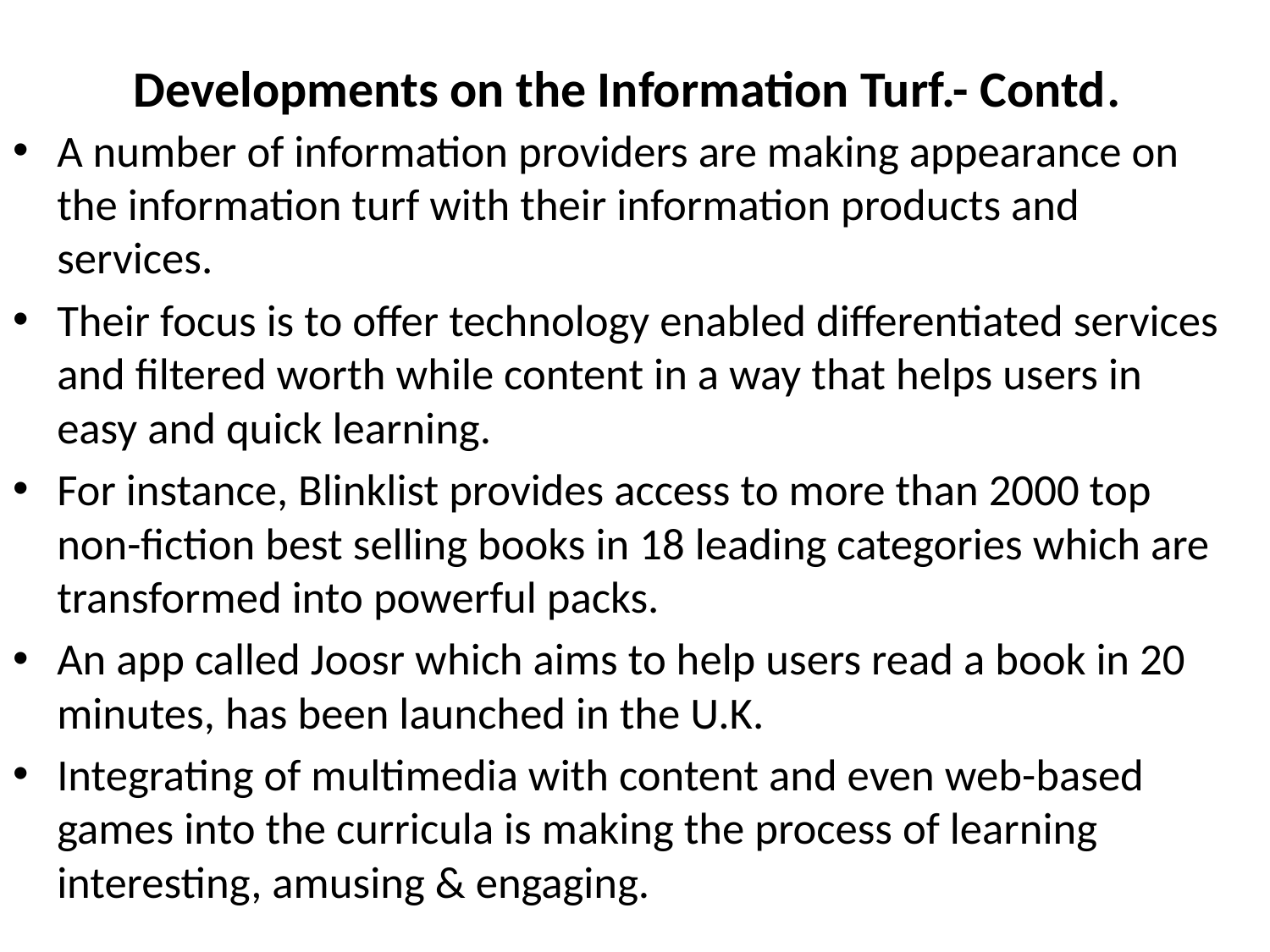

# Developments on the Information Turf.- Contd.
A number of information providers are making appearance on the information turf with their information products and services.
Their focus is to offer technology enabled differentiated services and filtered worth while content in a way that helps users in easy and quick learning.
For instance, Blinklist provides access to more than 2000 top non-fiction best selling books in 18 leading categories which are transformed into powerful packs.
An app called Joosr which aims to help users read a book in 20 minutes, has been launched in the U.K.
Integrating of multimedia with content and even web-based  games into the curricula is making the process of learning interesting, amusing & engaging.